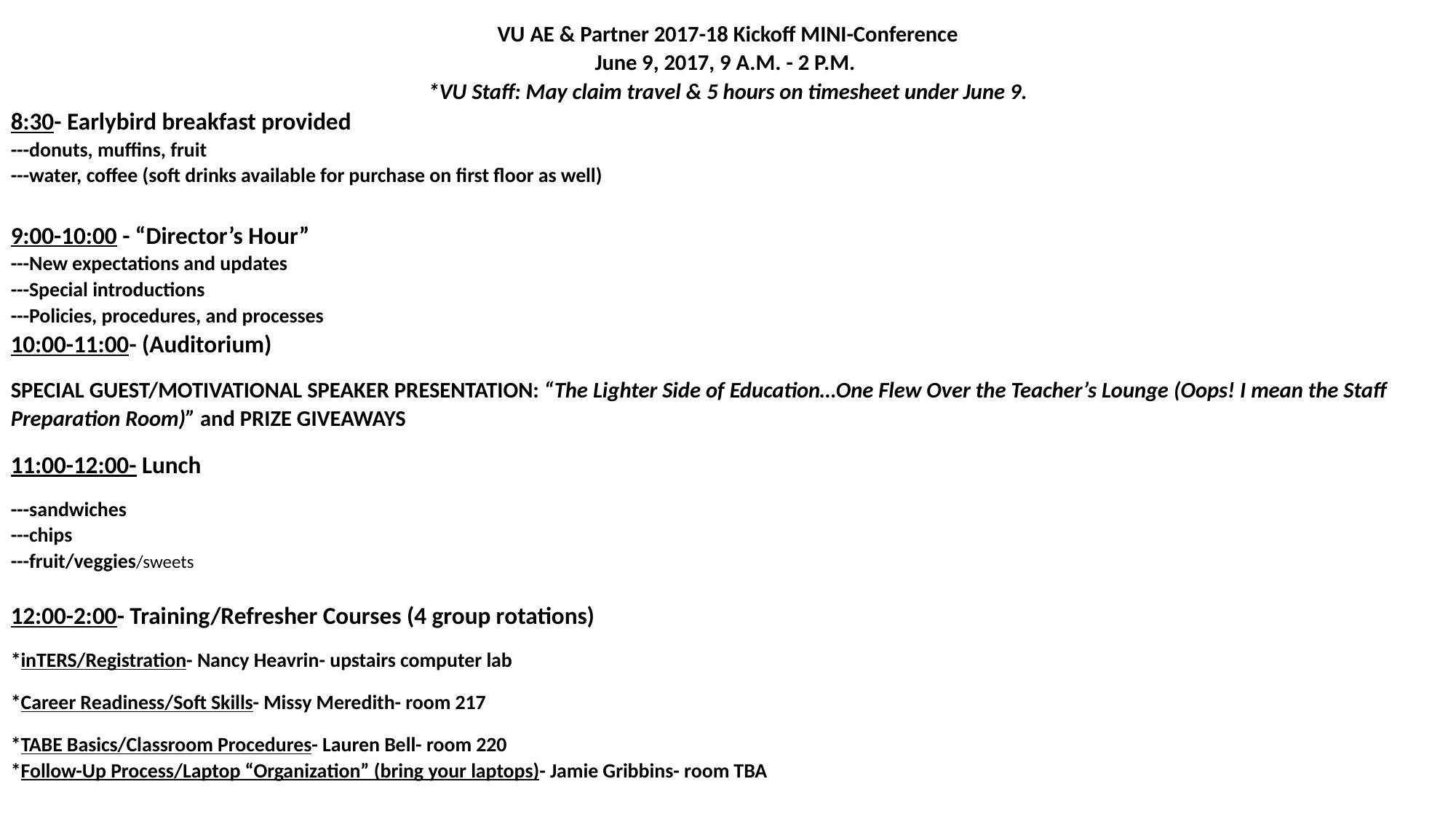

VU AE & Partner 2017-18 Kickoff MINI-Conference
June 9, 2017, 9 A.M. - 2 P.M.
*VU Staff: May claim travel & 5 hours on timesheet under June 9.
8:30- Earlybird breakfast provided
---donuts, muffins, fruit
---water, coffee (soft drinks available for purchase on first floor as well)

9:00-10:00 - “Director’s Hour”
---New expectations and updates
---Special introductions
---Policies, procedures, and processes
10:00-11:00- (Auditorium)
SPECIAL GUEST/MOTIVATIONAL SPEAKER PRESENTATION: “The Lighter Side of Education…One Flew Over the Teacher’s Lounge (Oops! I mean the Staff Preparation Room)” and PRIZE GIVEAWAYS
11:00-12:00- Lunch
---sandwiches
---chips
---fruit/veggies/sweets

12:00-2:00- Training/Refresher Courses (4 group rotations)
*inTERS/Registration- Nancy Heavrin- upstairs computer lab
*Career Readiness/Soft Skills- Missy Meredith- room 217
*TABE Basics/Classroom Procedures- Lauren Bell- room 220
*Follow-Up Process/Laptop “Organization” (bring your laptops)- Jamie Gribbins- room TBA